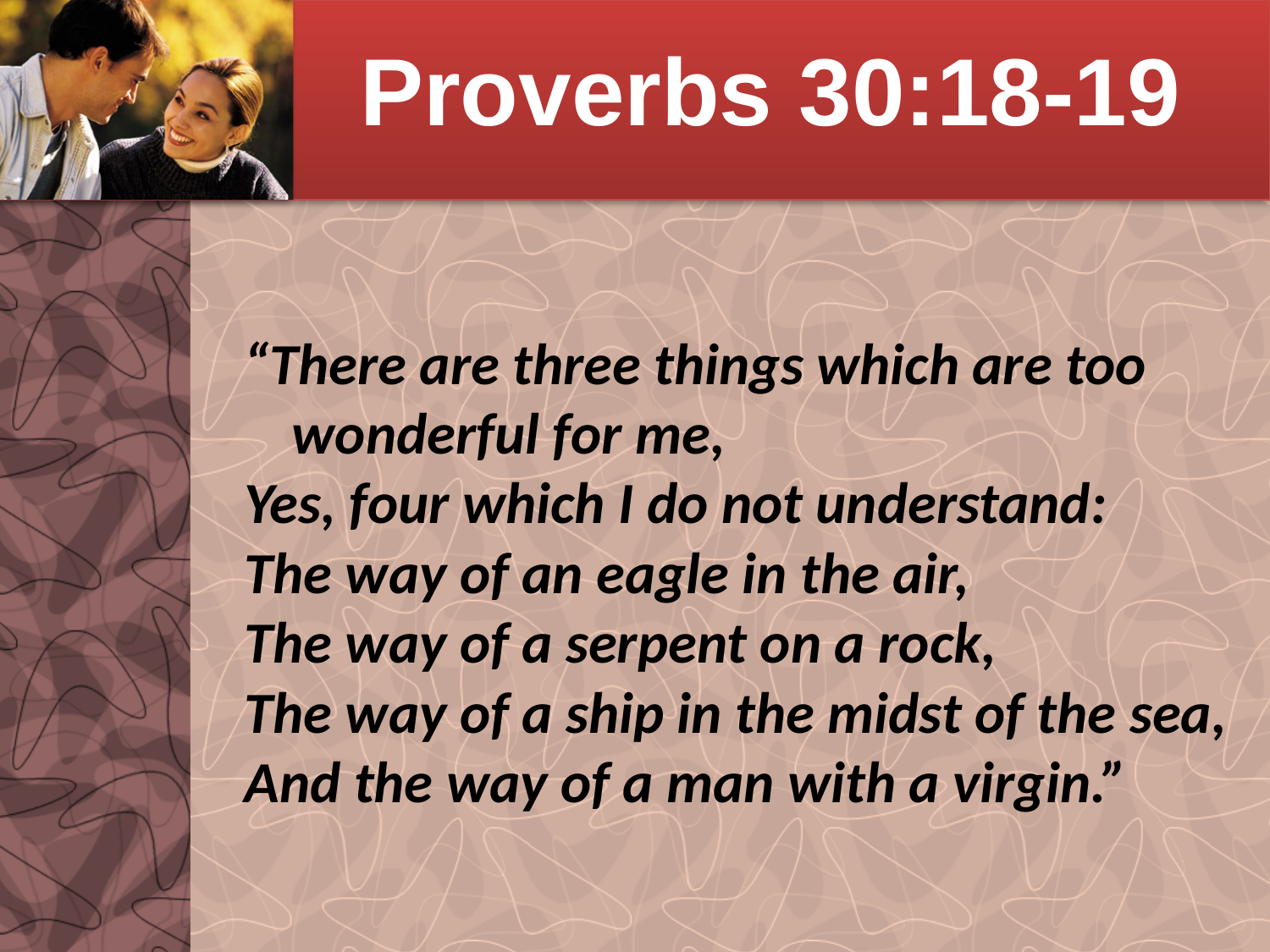

# Proverbs 30:18-19
“There are three things which are too wonderful for me,
Yes, four which I do not understand:
The way of an eagle in the air,
The way of a serpent on a rock,
The way of a ship in the midst of the sea,
And the way of a man with a virgin.”